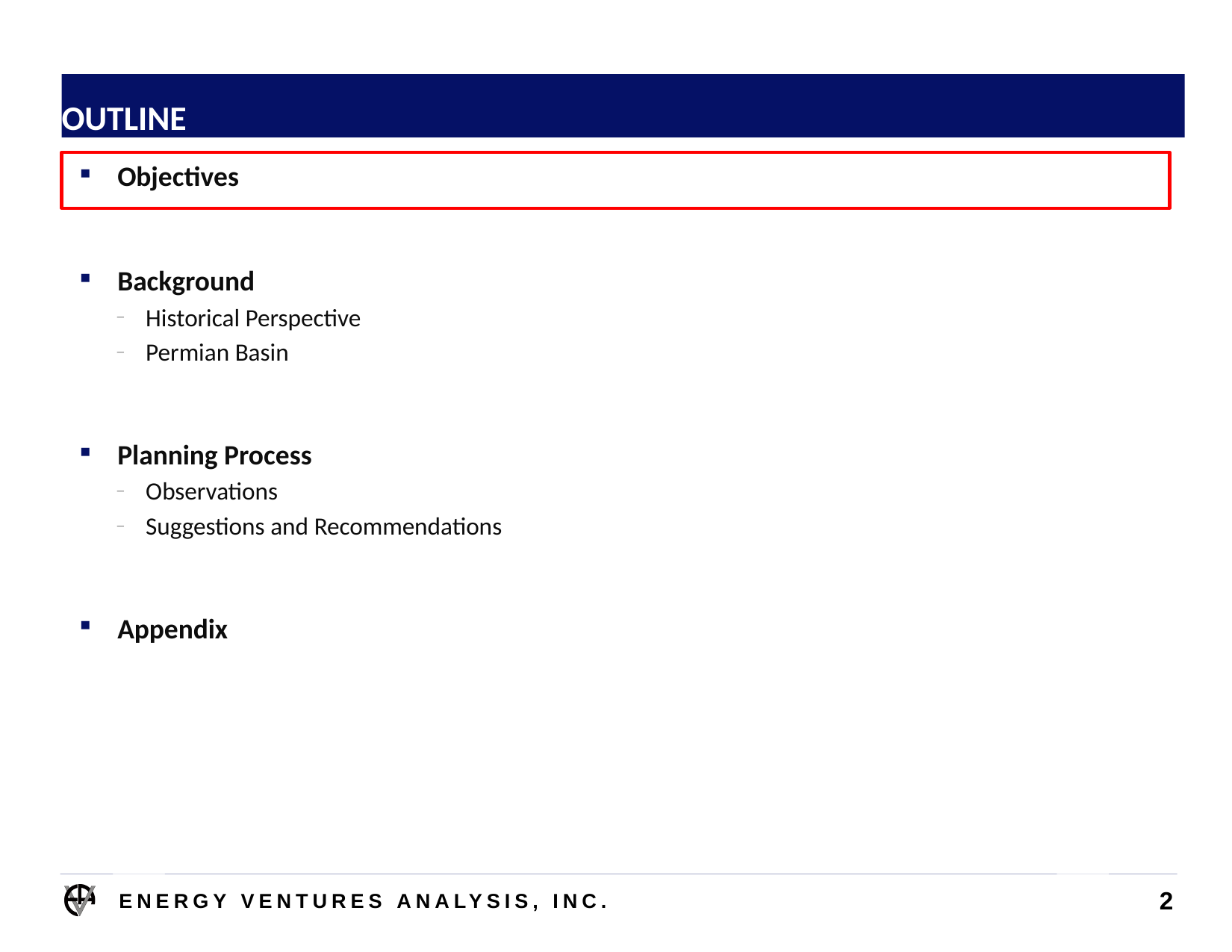

# OUTLINE

Objectives

Background
Historical Perspective
Permian Basin

Planning Process
Observations
Suggestions and Recommendations

Appendix
Energy Ventures Analysis, Inc.